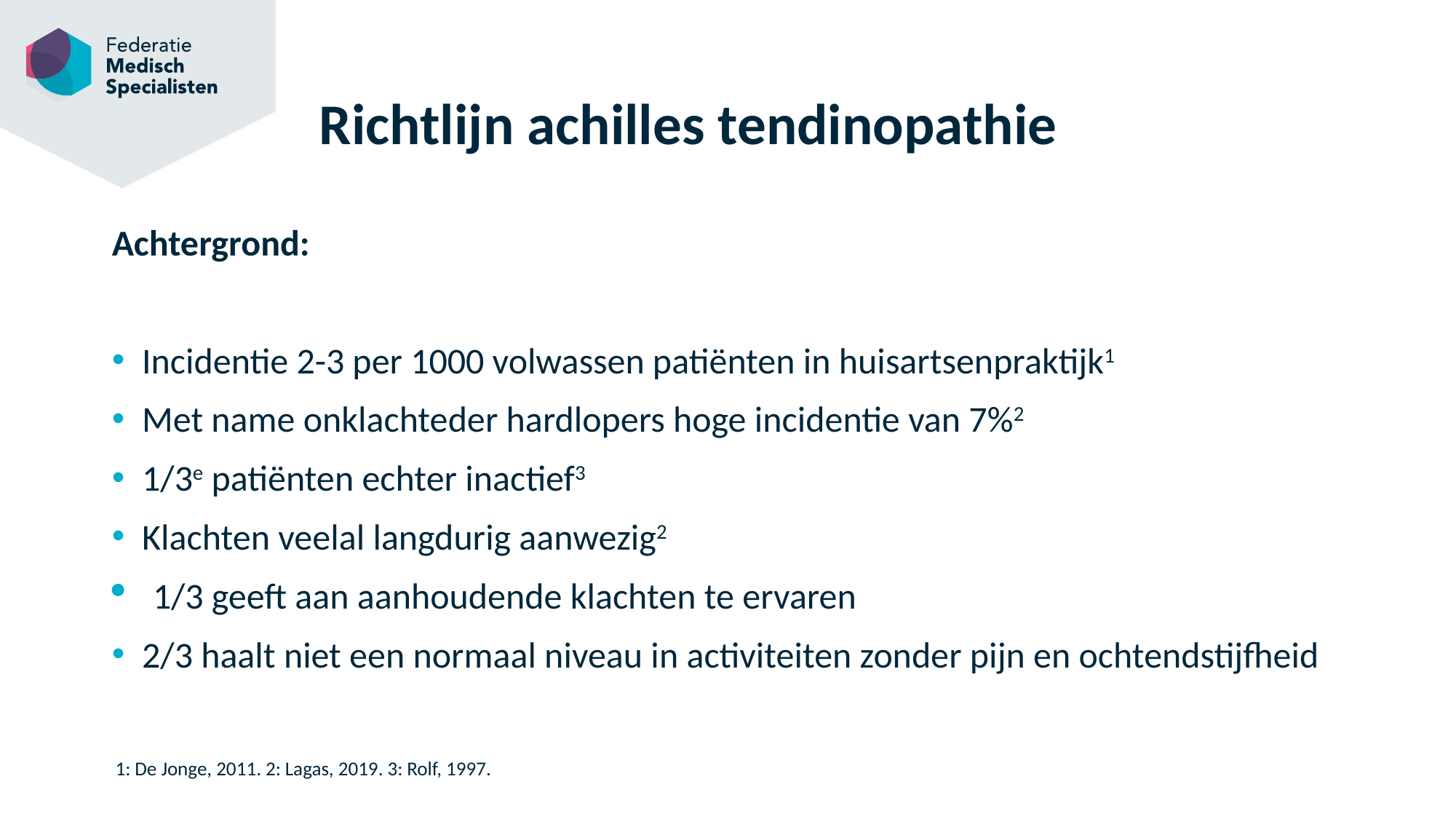

# Richtlijn achilles tendinopathie
Achtergrond:

Incidentie 2-3 per 1000 volwassen patiënten in huisartsenpraktijk1
Met name onklachteder hardlopers hoge incidentie van 7%2
1/3e patiënten echter inactief3
Klachten veelal langdurig aanwezig2
1/3 geeft aan aanhoudende klachten te ervaren
2/3 haalt niet een normaal niveau in activiteiten zonder pijn en ochtendstijfheid

1: De Jonge, 2011. 2: Lagas, 2019. 3: Rolf, 1997.